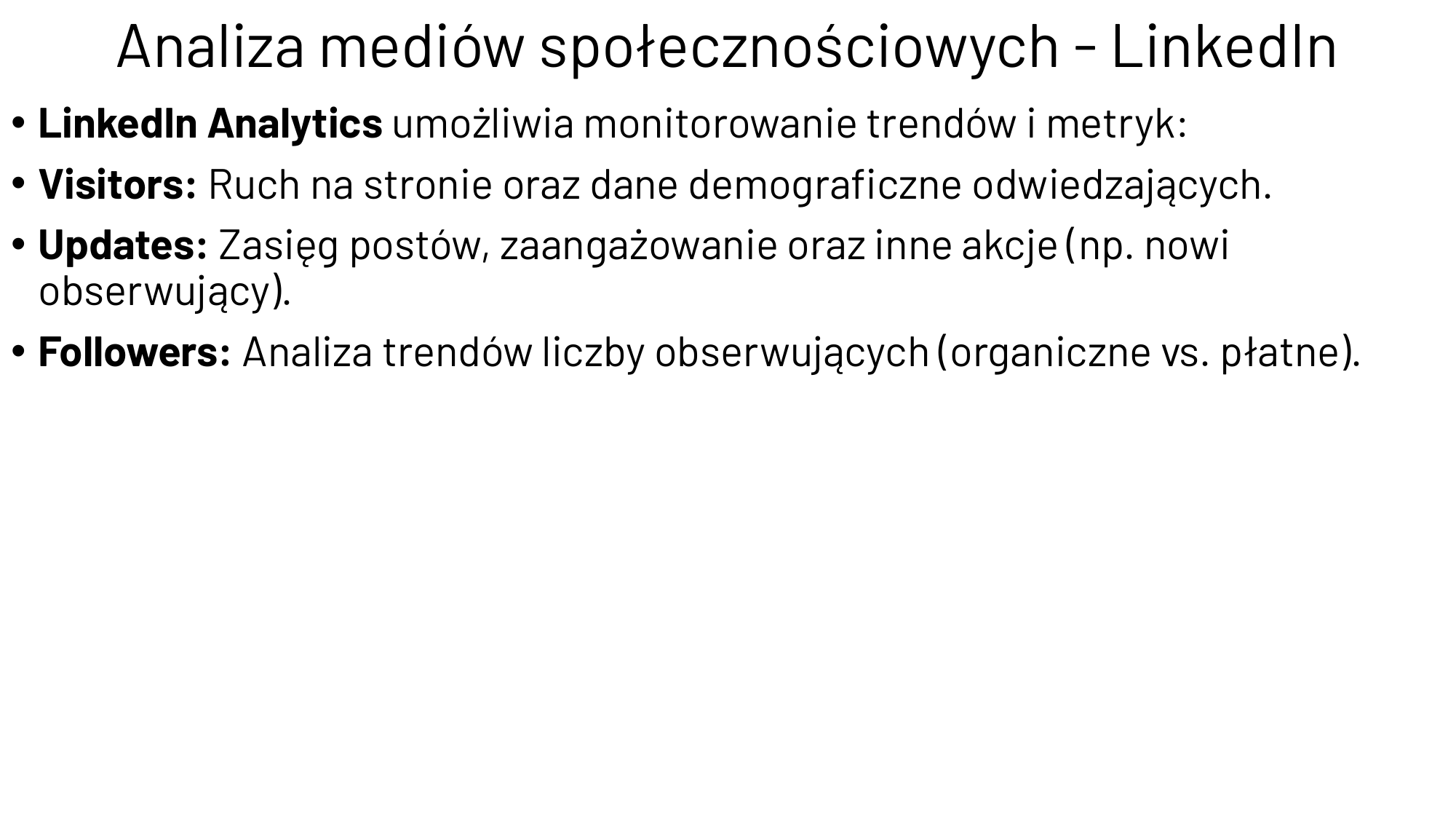

# Analiza mediów społecznościowych - LinkedIn
LinkedIn Analytics umożliwia monitorowanie trendów i metryk:
Visitors: Ruch na stronie oraz dane demograficzne odwiedzających.
Updates: Zasięg postów, zaangażowanie oraz inne akcje (np. nowi obserwujący).
Followers: Analiza trendów liczby obserwujących (organiczne vs. płatne).